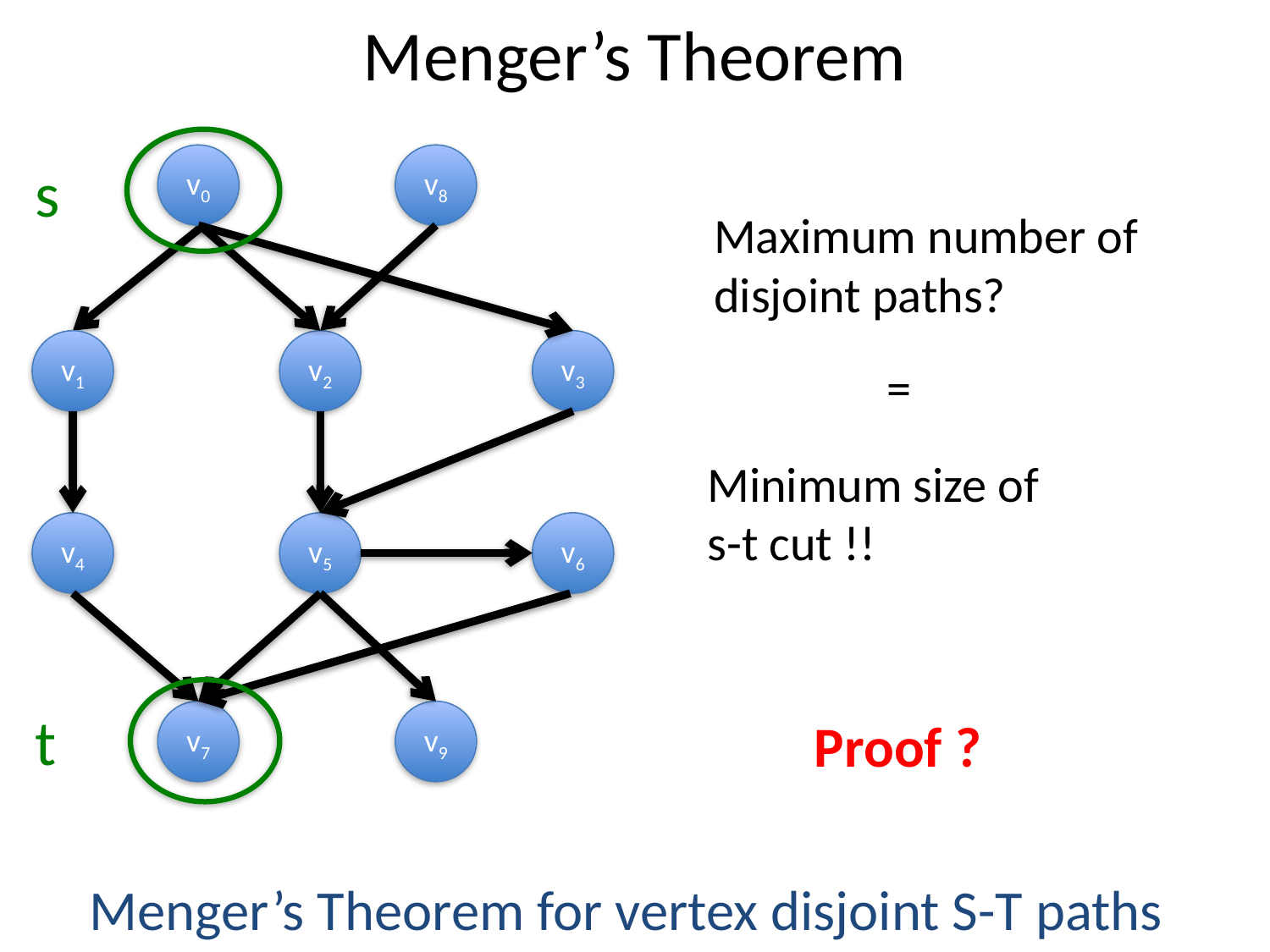

# Menger’s Theorem

v0
v8
s
Maximum number of
disjoint paths?
v1
v2
v3
=
Minimum size of
s-t cut !!
v4
v5
v6

t
v7
v9
Proof ?
Menger’s Theorem for vertex disjoint S-T paths